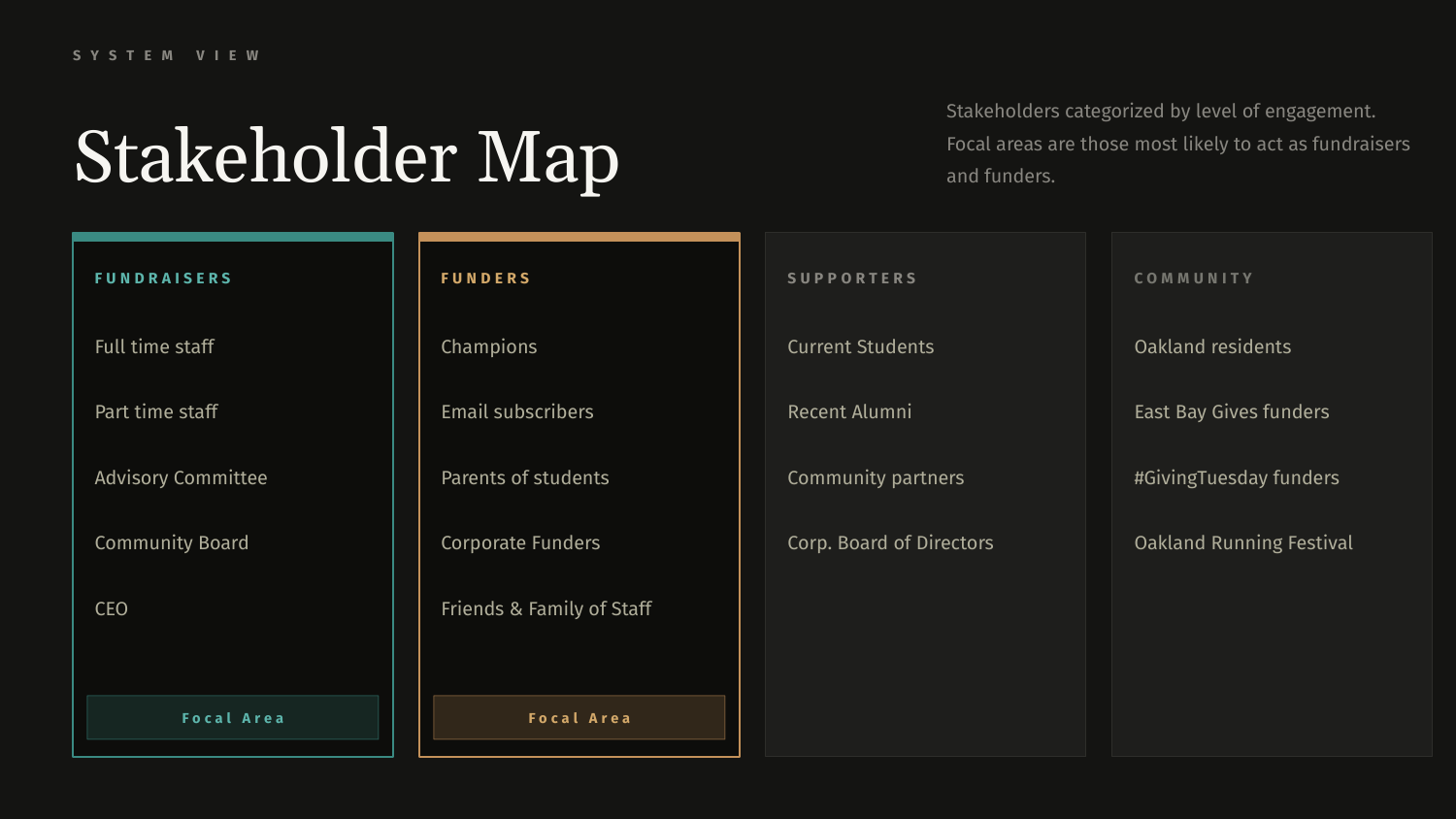

SYSTEM VIEW
Stakeholder Map
Stakeholders categorized by level of engagement. Focal areas are those most likely to act as fundraisers and funders.

FUNDRAISERS
FUNDERS
SUPPORTERS
COMMUNITY
Full time staff
Champions
Current Students
Oakland residents
Part time staff
Email subscribers
Recent Alumni
East Bay Gives funders
Advisory Committee
Parents of students
Community partners
#GivingTuesday funders
Community Board
Corporate Funders
Corp. Board of Directors
Oakland Running Festival
CEO
Friends & Family of Staff

Focal Area
Focal Area